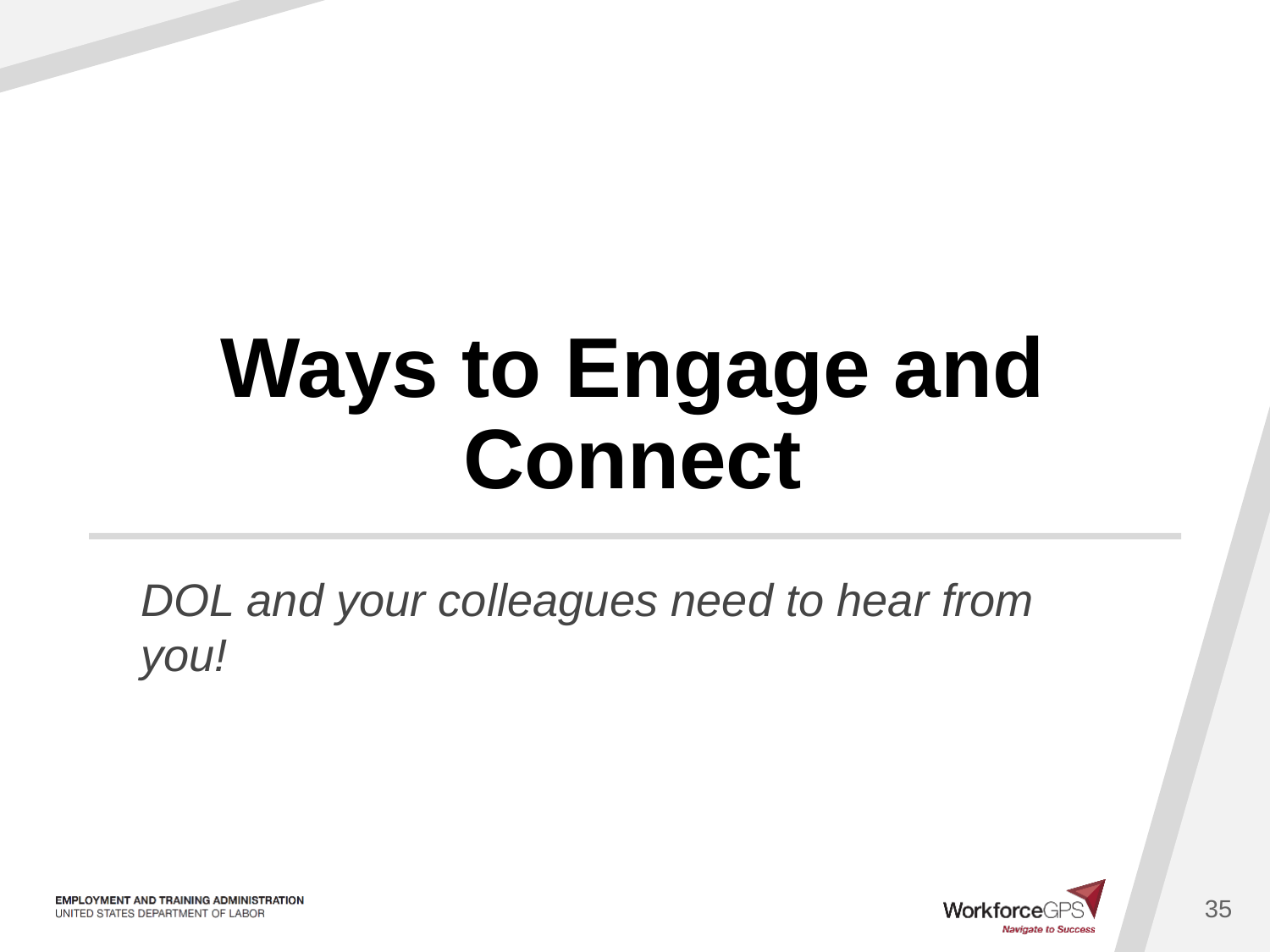

# Ways to Engage and Connect
DOL and your colleagues need to hear from you!
35